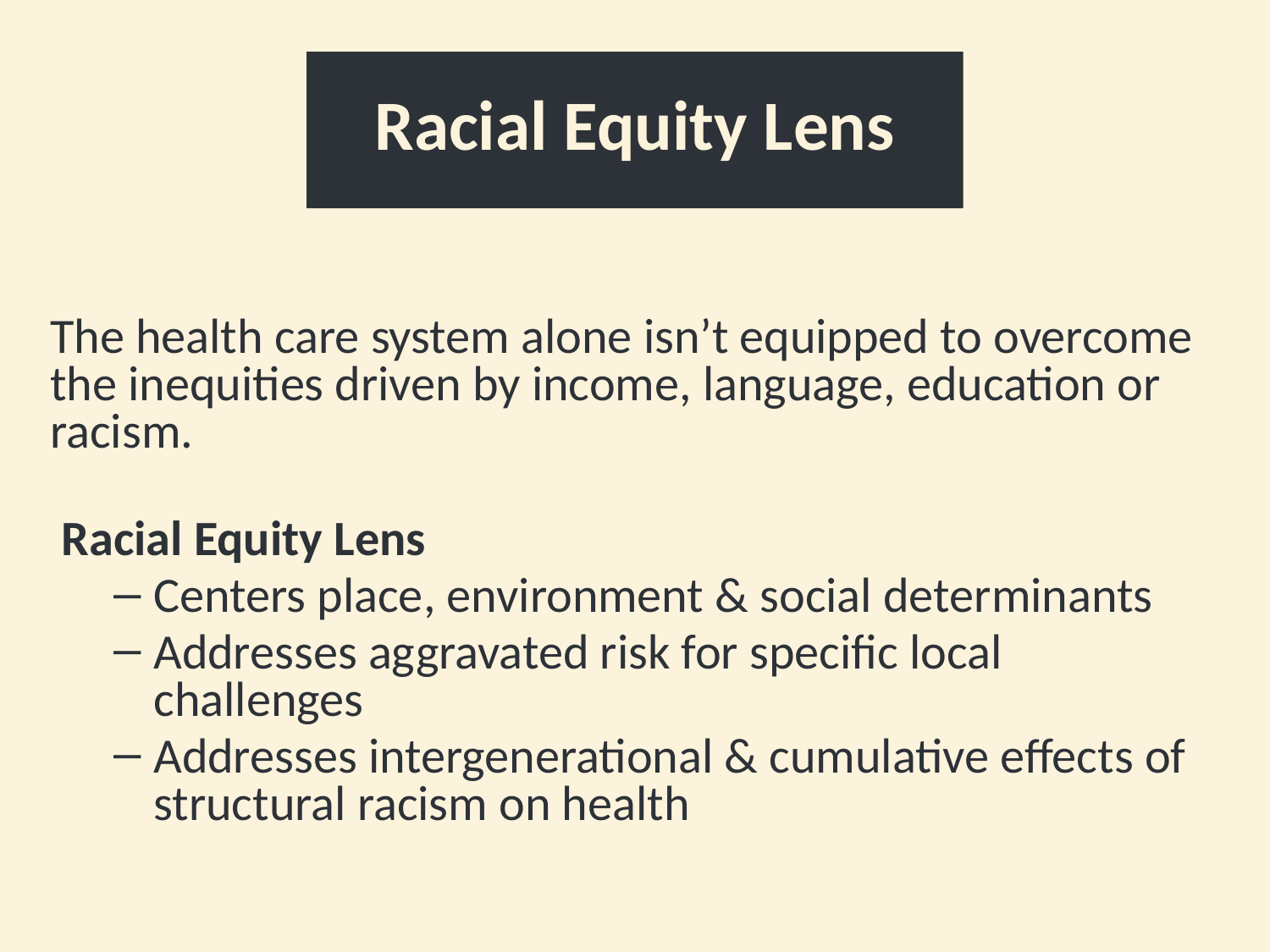

# Racial Equity Lens
The health care system alone isn’t equipped to overcome the inequities driven by income, language, education or racism.

 Racial Equity Lens
Centers place, environment & social determinants
Addresses aggravated risk for specific local challenges
Addresses intergenerational & cumulative effects of structural racism on health